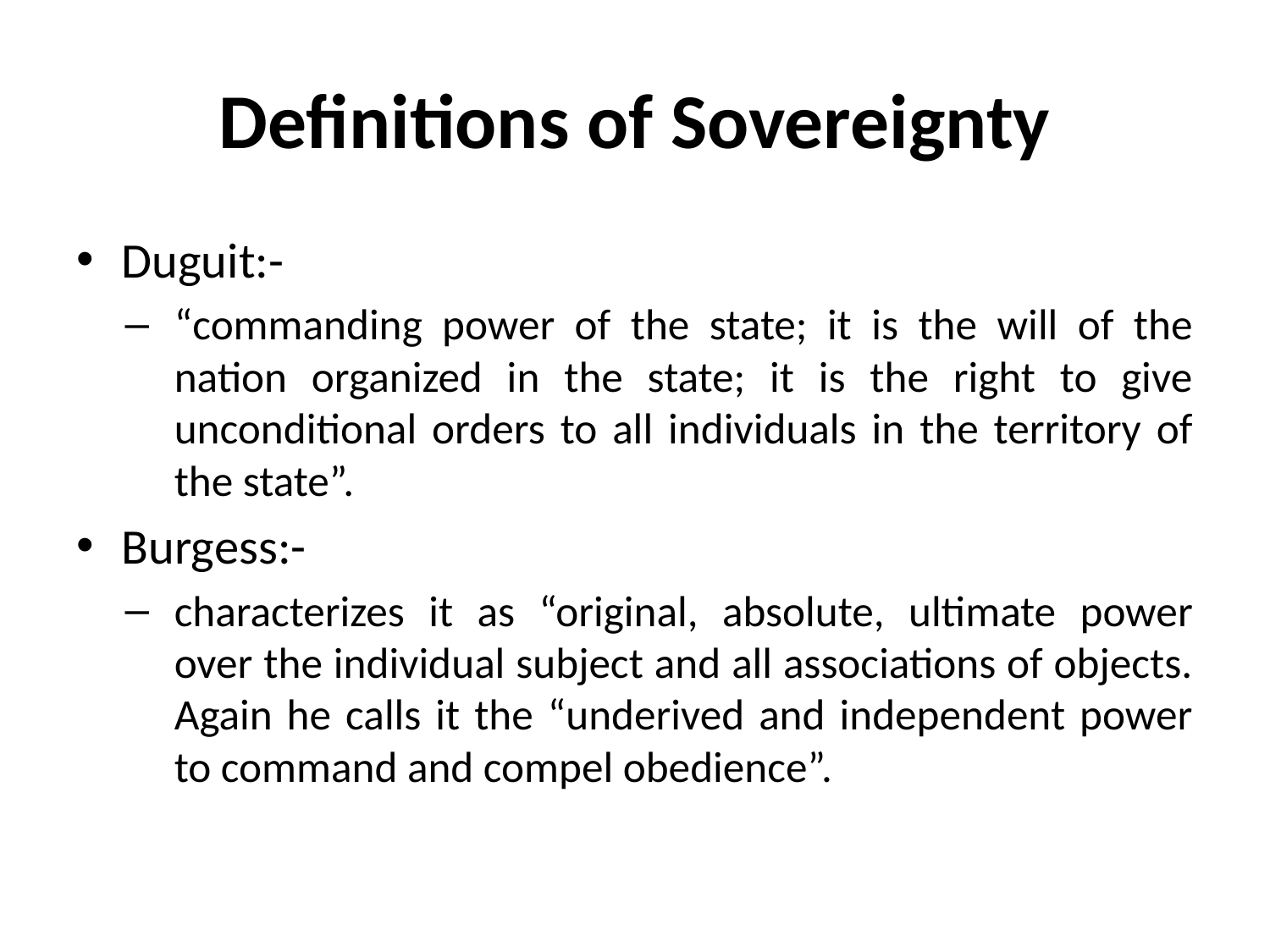

# Definitions of Sovereignty
Duguit:-
“commanding power of the state; it is the will of the nation organized in the state; it is the right to give unconditional orders to all individuals in the territory of the state”.
Burgess:-
characterizes it as “original, absolute, ultimate power over the individual subject and all associations of objects. Again he calls it the “underived and independent power to command and compel obedience”.